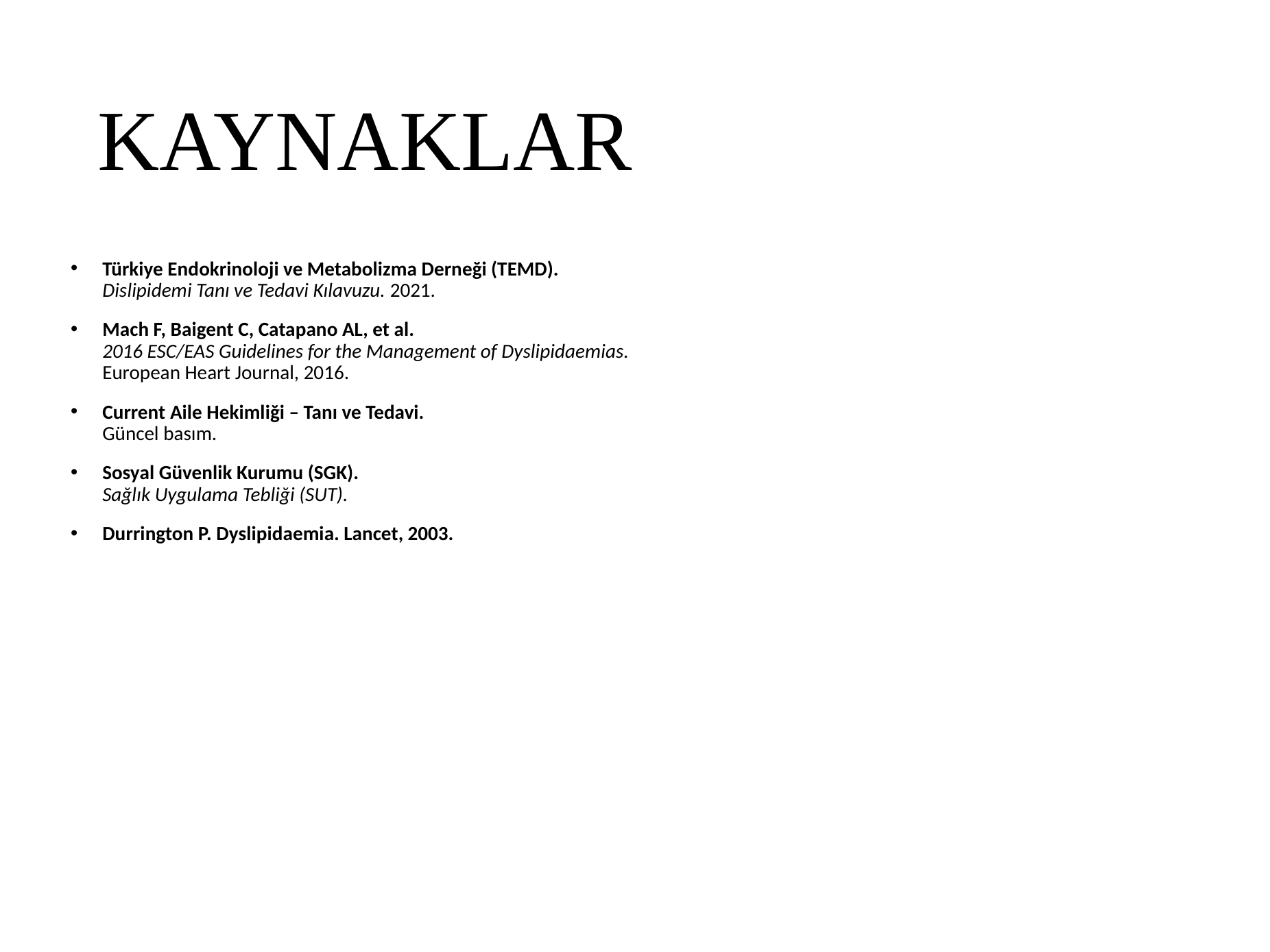

# KAYNAKLAR
Türkiye Endokrinoloji ve Metabolizma Derneği (TEMD).
Dislipidemi Tanı ve Tedavi Kılavuzu. 2021.
Mach F, Baigent C, Catapano AL, et al.
2016 ESC/EAS Guidelines for the Management of Dyslipidaemias.
European Heart Journal, 2016.
Current Aile Hekimliği – Tanı ve Tedavi.
Güncel basım.
Sosyal Güvenlik Kurumu (SGK).
Sağlık Uygulama Tebliği (SUT).
Durrington P. Dyslipidaemia. Lancet, 2003.